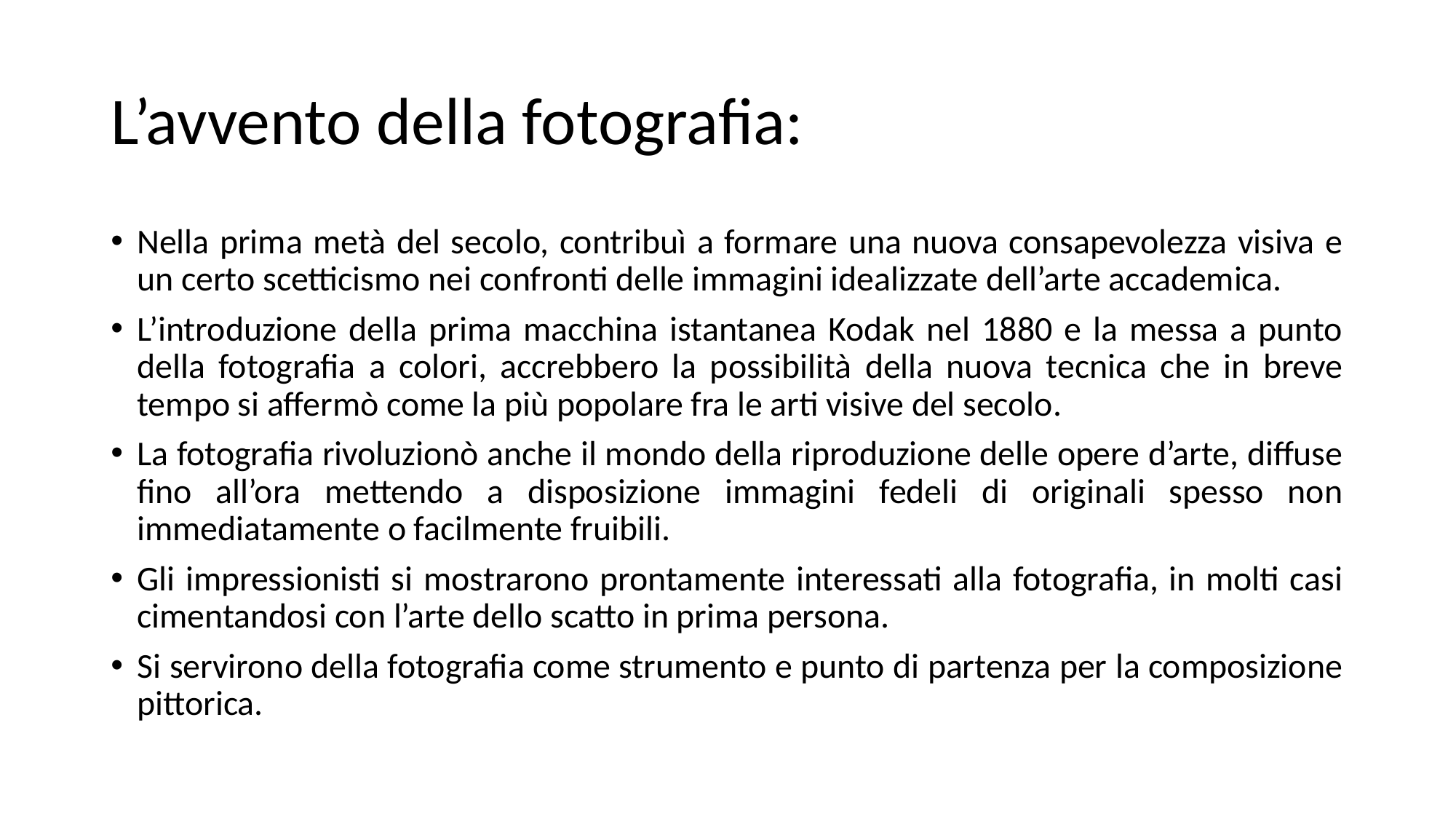

# L’avvento della fotografia:
Nella prima metà del secolo, contribuì a formare una nuova consapevolezza visiva e un certo scetticismo nei confronti delle immagini idealizzate dell’arte accademica.
L’introduzione della prima macchina istantanea Kodak nel 1880 e la messa a punto della fotografia a colori, accrebbero la possibilità della nuova tecnica che in breve tempo si affermò come la più popolare fra le arti visive del secolo.
La fotografia rivoluzionò anche il mondo della riproduzione delle opere d’arte, diffuse fino all’ora mettendo a disposizione immagini fedeli di originali spesso non immediatamente o facilmente fruibili.
Gli impressionisti si mostrarono prontamente interessati alla fotografia, in molti casi cimentandosi con l’arte dello scatto in prima persona.
Si servirono della fotografia come strumento e punto di partenza per la composizione pittorica.